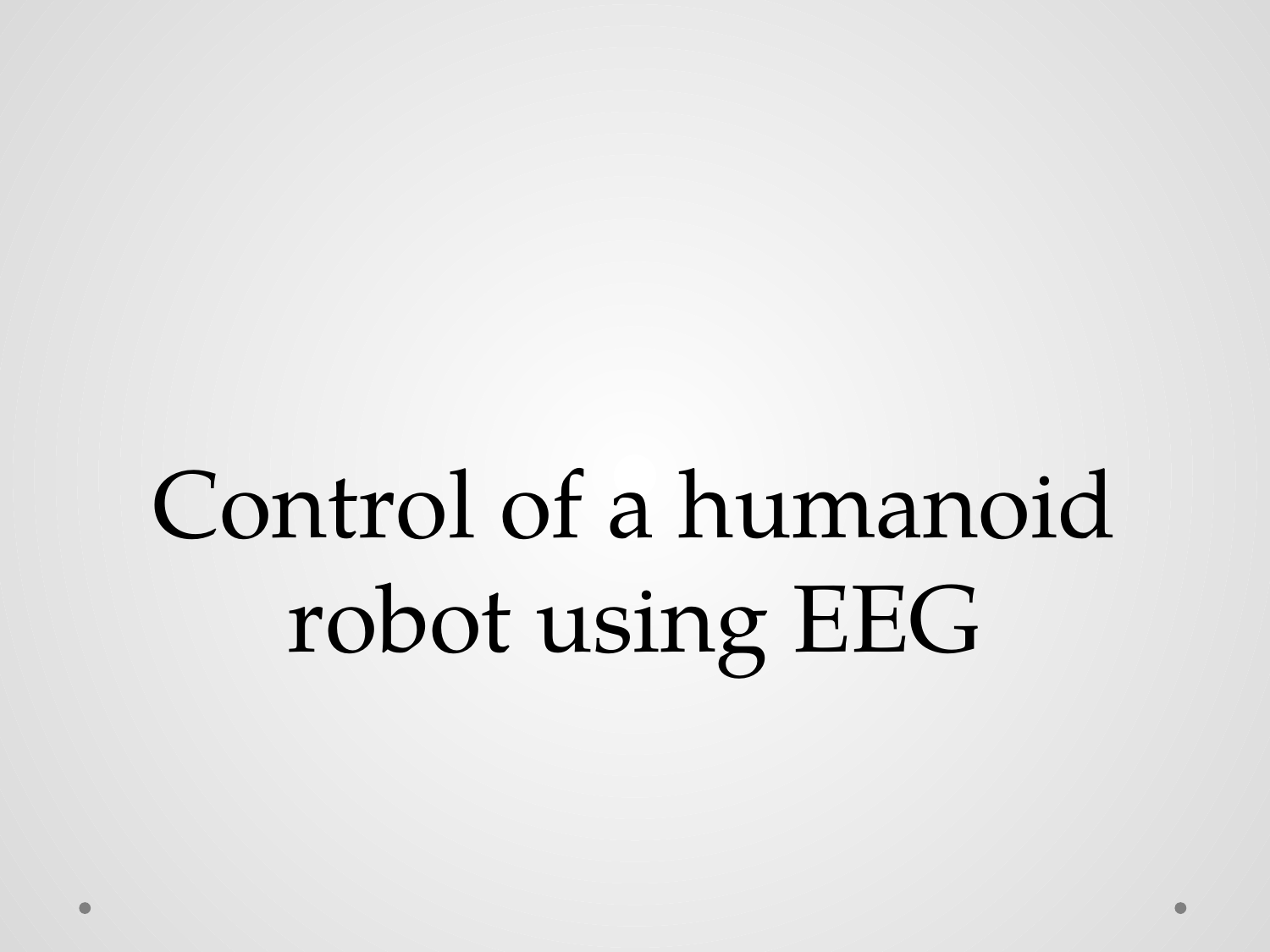

# Control of a humanoid robot using EEG